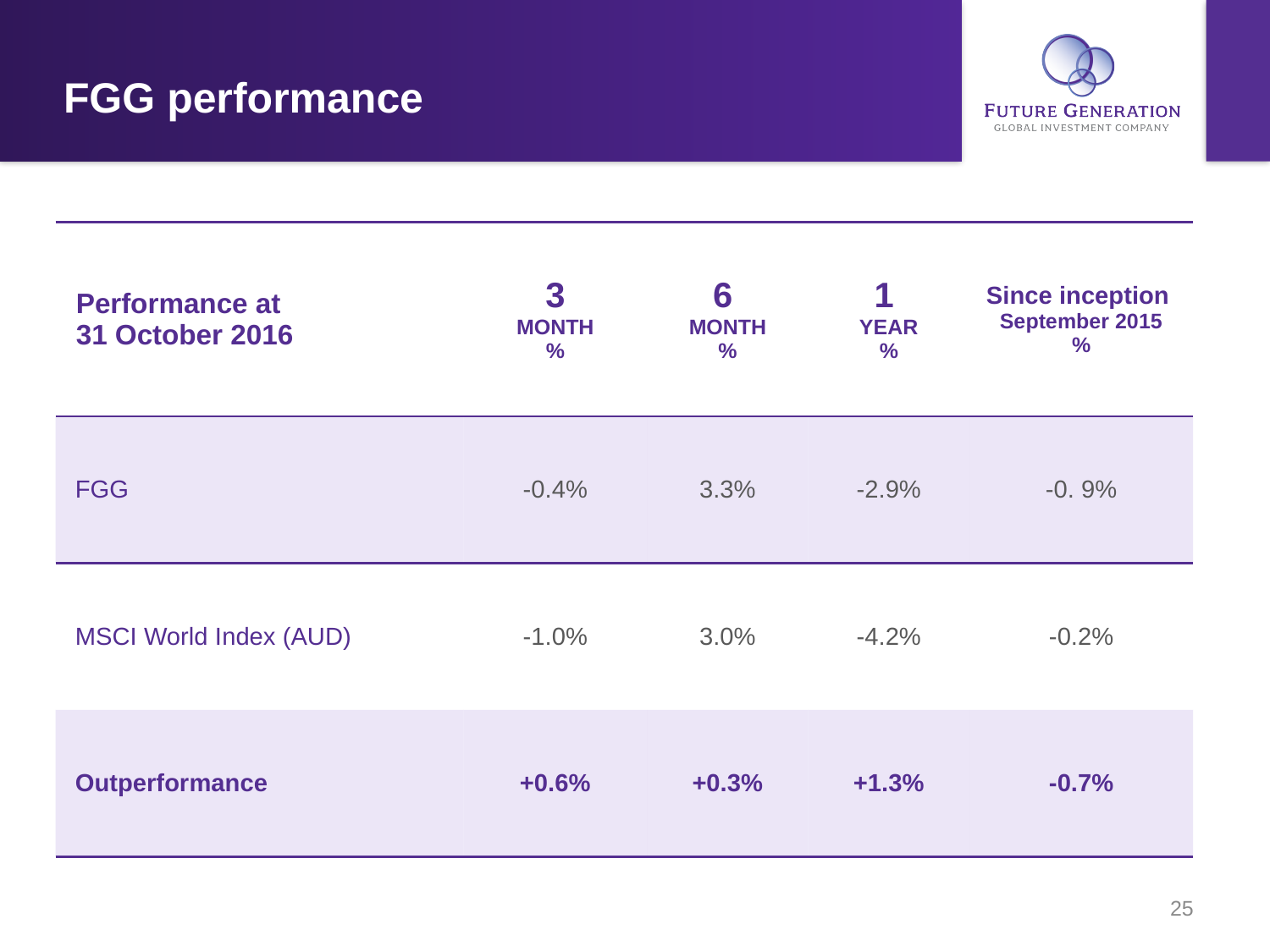

# FGG performance
| Performance at 31 October 2016 | 3 MONTH % | 6 MONTH % | 1 YEAR % | Since inception September 2015 % |
| --- | --- | --- | --- | --- |
| FGG | -0.4% | 3.3% | -2.9% | -0. 9% |
| MSCI World Index (AUD) | -1.0% | 3.0% | -4.2% | -0.2% |
| Outperformance | +0.6% | +0.3% | +1.3% | -0.7% |
25